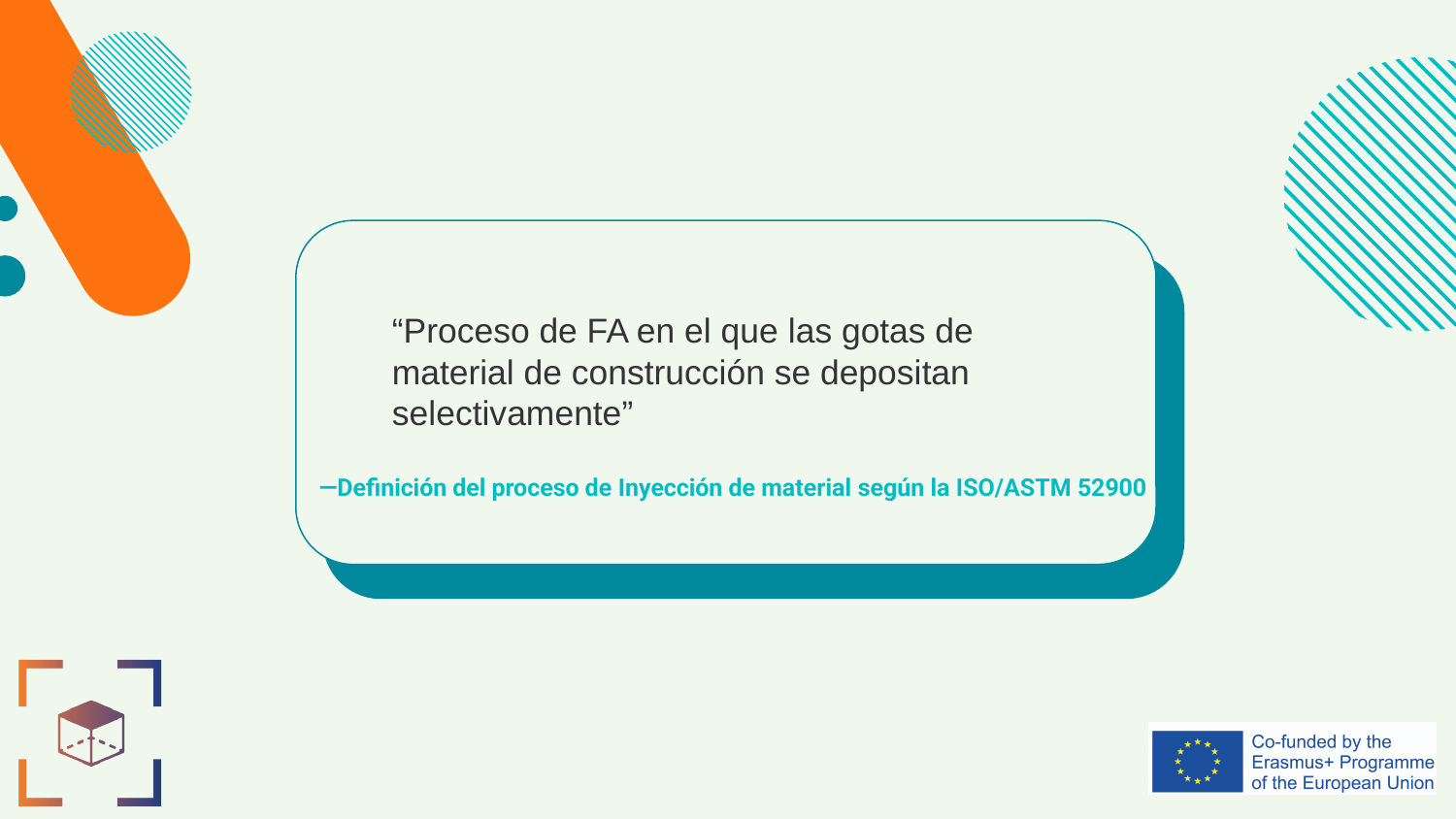

“Proceso de FA en el que las gotas de material de construcción se depositan selectivamente”
# —Definición del proceso de Inyección de material según la ISO/ASTM 52900